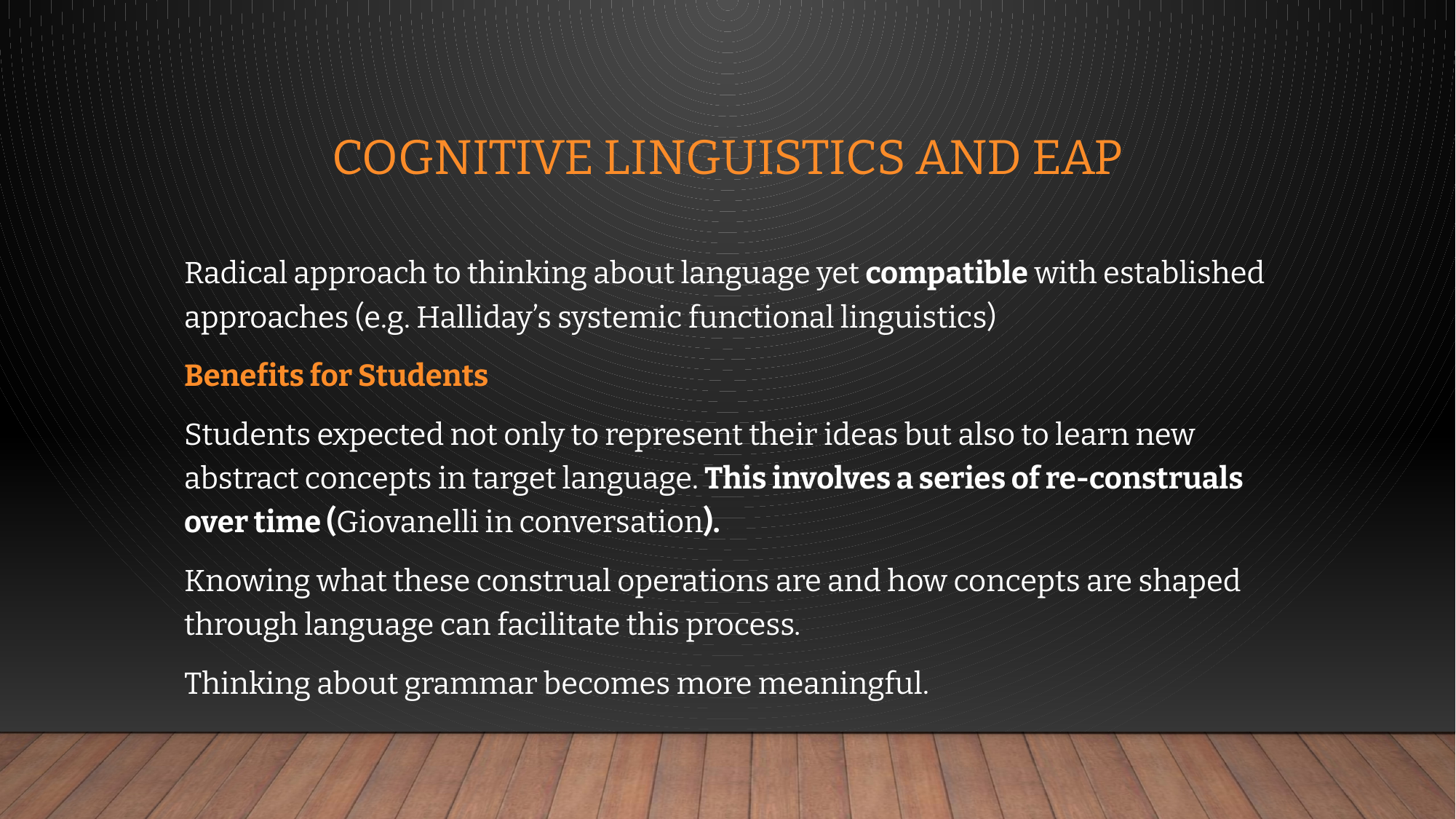

# Cognitive Linguistics and EAP
Radical approach to thinking about language yet compatible with established approaches (e.g. Halliday’s systemic functional linguistics)
Benefits for Students
Students expected not only to represent their ideas but also to learn new abstract concepts in target language. This involves a series of re-construals over time (Giovanelli in conversation).
Knowing what these construal operations are and how concepts are shaped through language can facilitate this process.
Thinking about grammar becomes more meaningful.